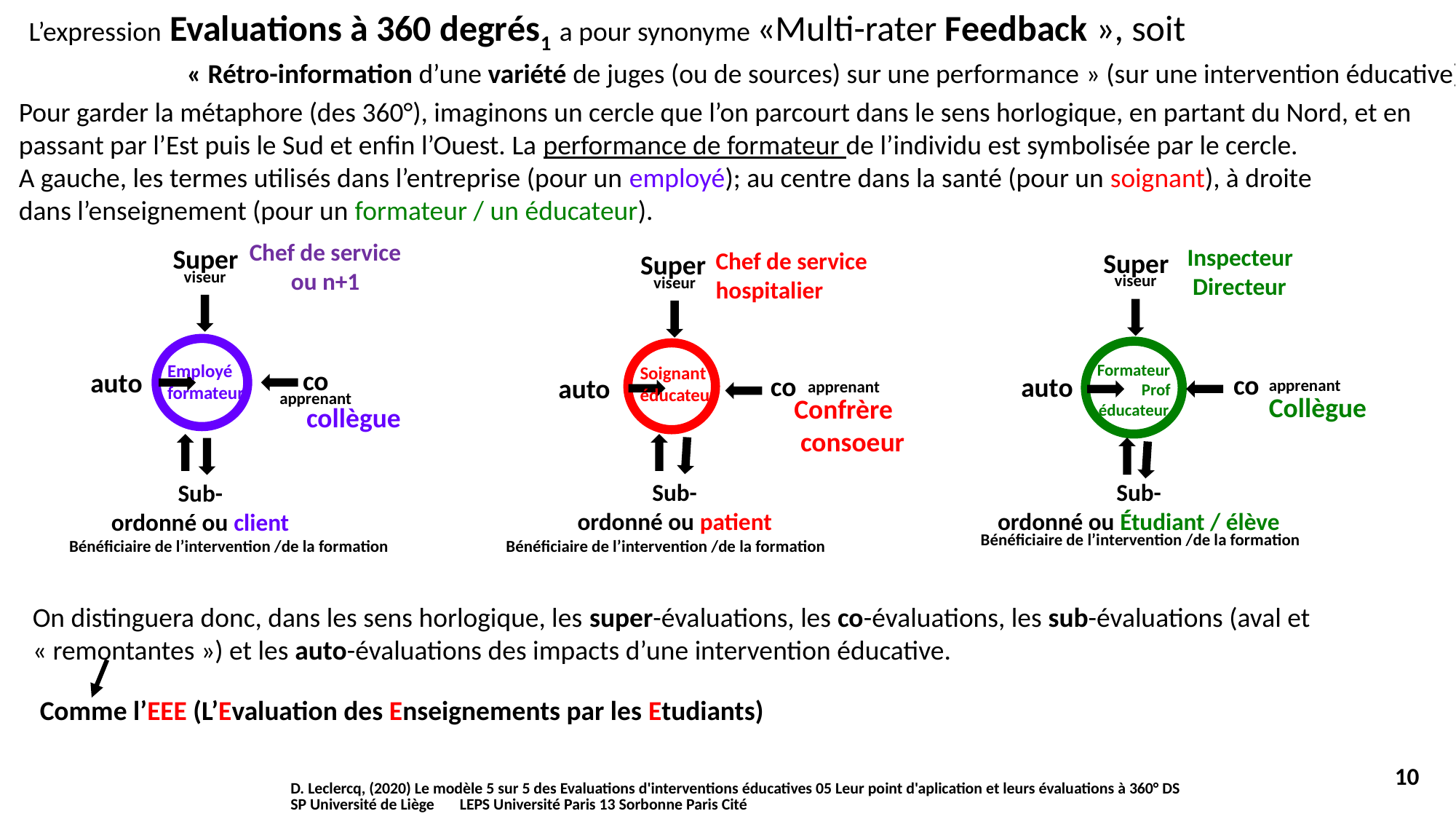

L’expression Evaluations à 360 degrés1 a pour synonyme «Multi-rater Feedback », soit
« Rétro-information d’une variété de juges (ou de sources) sur une performance » (sur une intervention éducative).
Pour garder la métaphore (des 360°), imaginons un cercle que l’on parcourt dans le sens horlogique, en partant du Nord, et en
passant par l’Est puis le Sud et enfin l’Ouest. La performance de formateur de l’individu est symbolisée par le cercle.
A gauche, les termes utilisés dans l’entreprise (pour un employé); au centre dans la santé (pour un soignant), à droite
dans l’enseignement (pour un formateur / un éducateur).
Chef de service
ou n+1
Super
Inspecteur
 Directeur
Chef de service
hospitalier
Super
Super
viseur
viseur
viseur

Employé
formateur
Formateur
Prof
éducateur
Soignant
éducateur
co
auto
co
co
auto
auto
apprenant
apprenant

apprenant

Collègue
Confrère
 consoeur
collègue

Sub-
ordonné ou Étudiant / élève
Sub-
ordonné ou patient
Sub-
ordonné ou client
Bénéficiaire de l’intervention /de la formation
Bénéficiaire de l’intervention /de la formation
Bénéficiaire de l’intervention /de la formation
On distinguera donc, dans les sens horlogique, les super-évaluations, les co-évaluations, les sub-évaluations (aval et
« remontantes ») et les auto-évaluations des impacts d’une intervention éducative.
Comme l’EEE (L’Evaluation des Enseignements par les Etudiants)
10
D. Leclercq, (2020) Le modèle 5 sur 5 des Evaluations d'interventions éducatives 05 Leur point d'aplication et leurs évaluations à 360° DSSP Université de Liège       LEPS Université Paris 13 Sorbonne Paris Cité